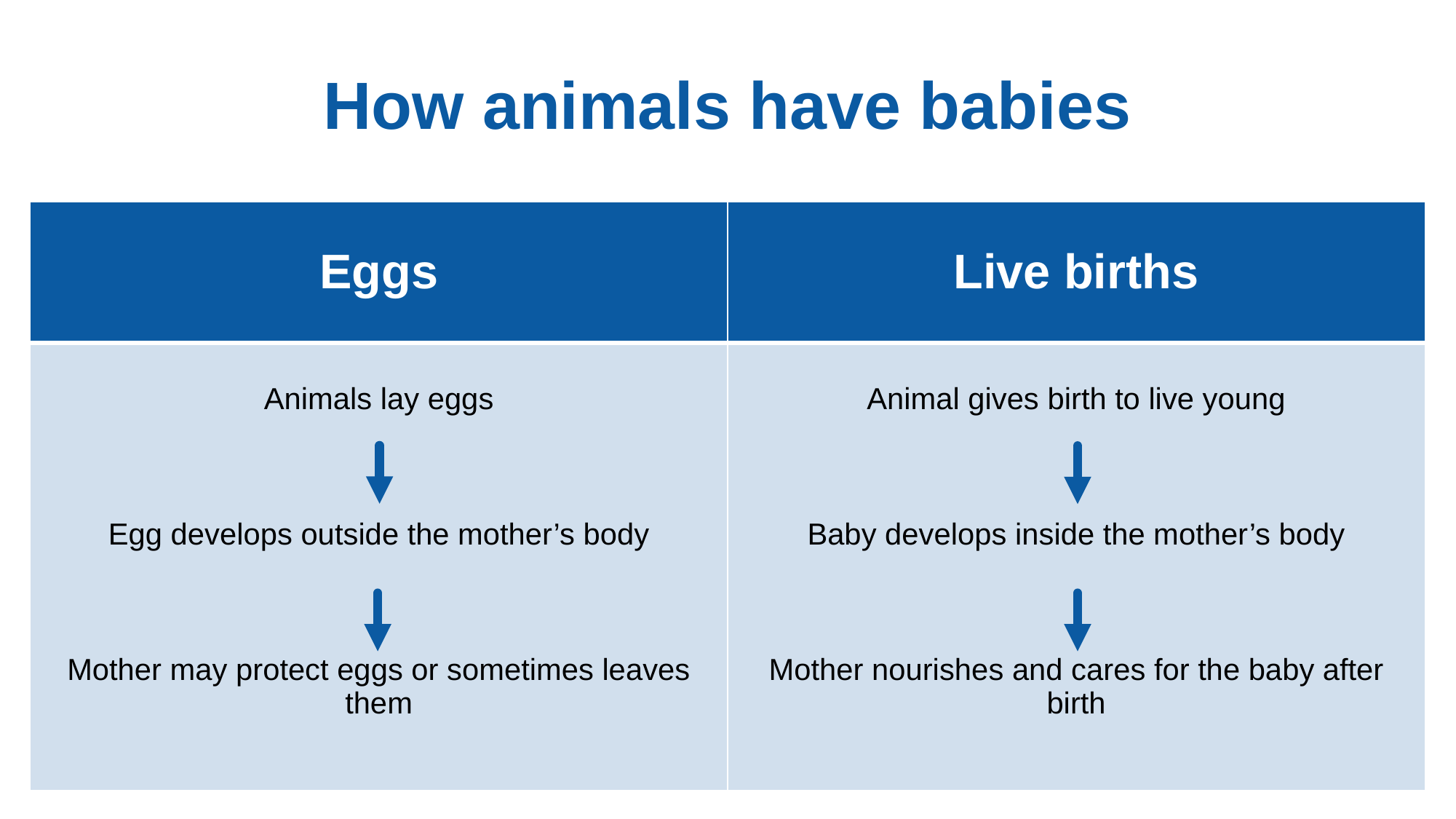

# How animals have babies
| Eggs | Live births |
| --- | --- |
| Animals lay eggs Egg develops outside the mother’s body Mother may protect eggs or sometimes leaves them | Animal gives birth to live young Baby develops inside the mother’s body Mother nourishes and cares for the baby after birth |